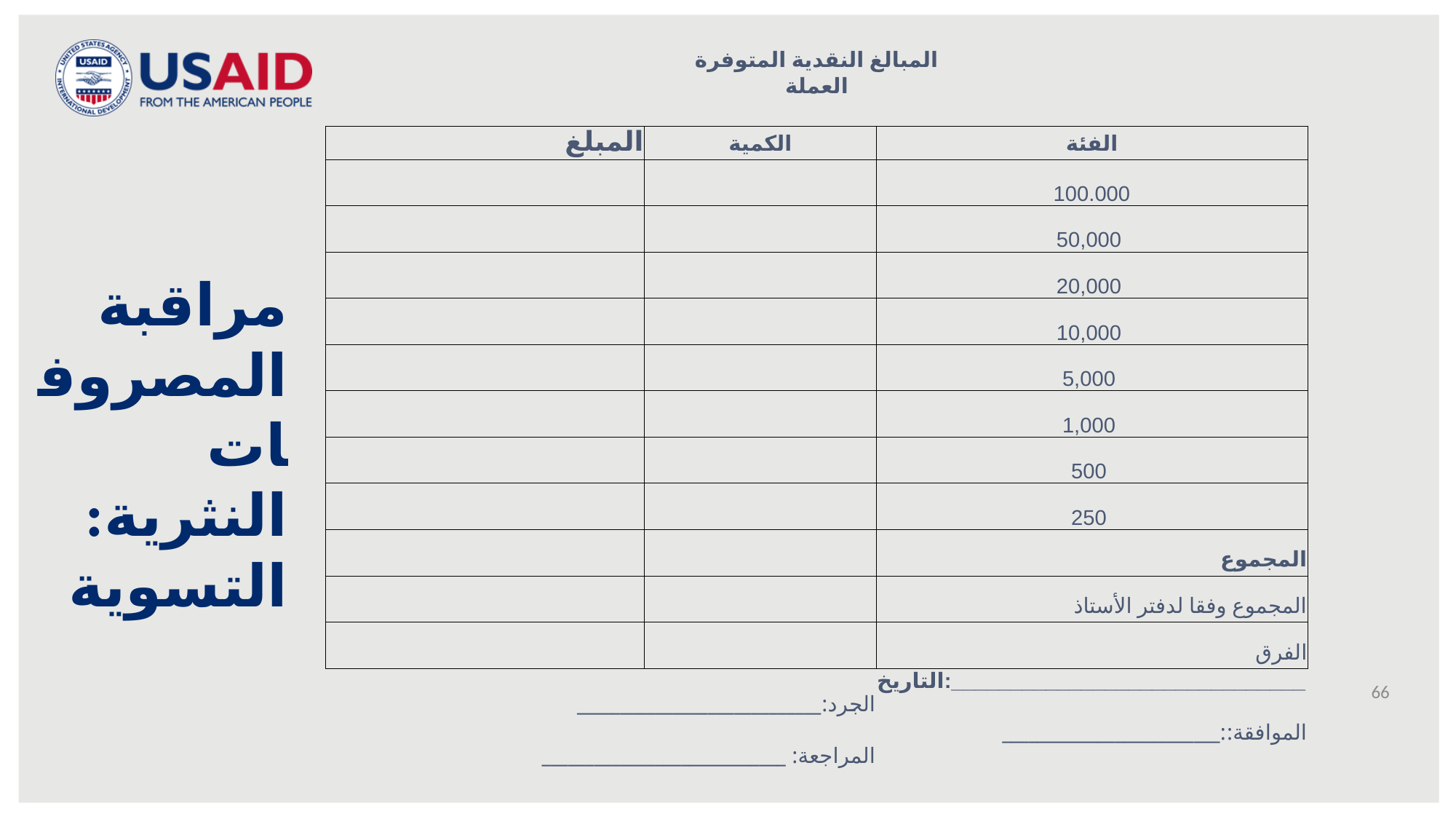

| المبالغ النقدية المتوفرة |  |  |
| --- | --- | --- |
| العملة |  |  |
|  |  |  |
| المبلغ | الكمية | الفئة |
|  |  | 100.000 |
|  |  | 50,000 |
|  |  | 20,000 |
|  |  | 10,000 |
|  |  | 5,000 |
|  |  | 1,000 |
|  |  | 500 |
|  |  | 250 |
|  |  | المجموع |
|  |  | المجموع وفقا لدفتر الأستاذ |
|  |  | الفرق |
| الجرد:\_\_\_\_\_\_\_\_\_\_\_\_\_\_\_\_\_\_\_\_\_\_\_\_\_\_\_\_ |  | التاريخ:\_\_\_\_\_\_\_\_\_\_\_\_\_\_\_\_\_\_\_\_\_\_\_\_\_\_\_\_\_\_ |
| المراجعة: \_\_\_\_\_\_\_\_\_\_\_\_\_\_\_\_\_\_\_\_\_\_\_\_\_\_\_\_ |  | الموافقة::\_\_\_\_\_\_\_\_\_\_\_\_\_\_\_\_\_\_\_\_\_\_\_\_\_ |
مراقبة المصروفات النثرية: التسوية
66